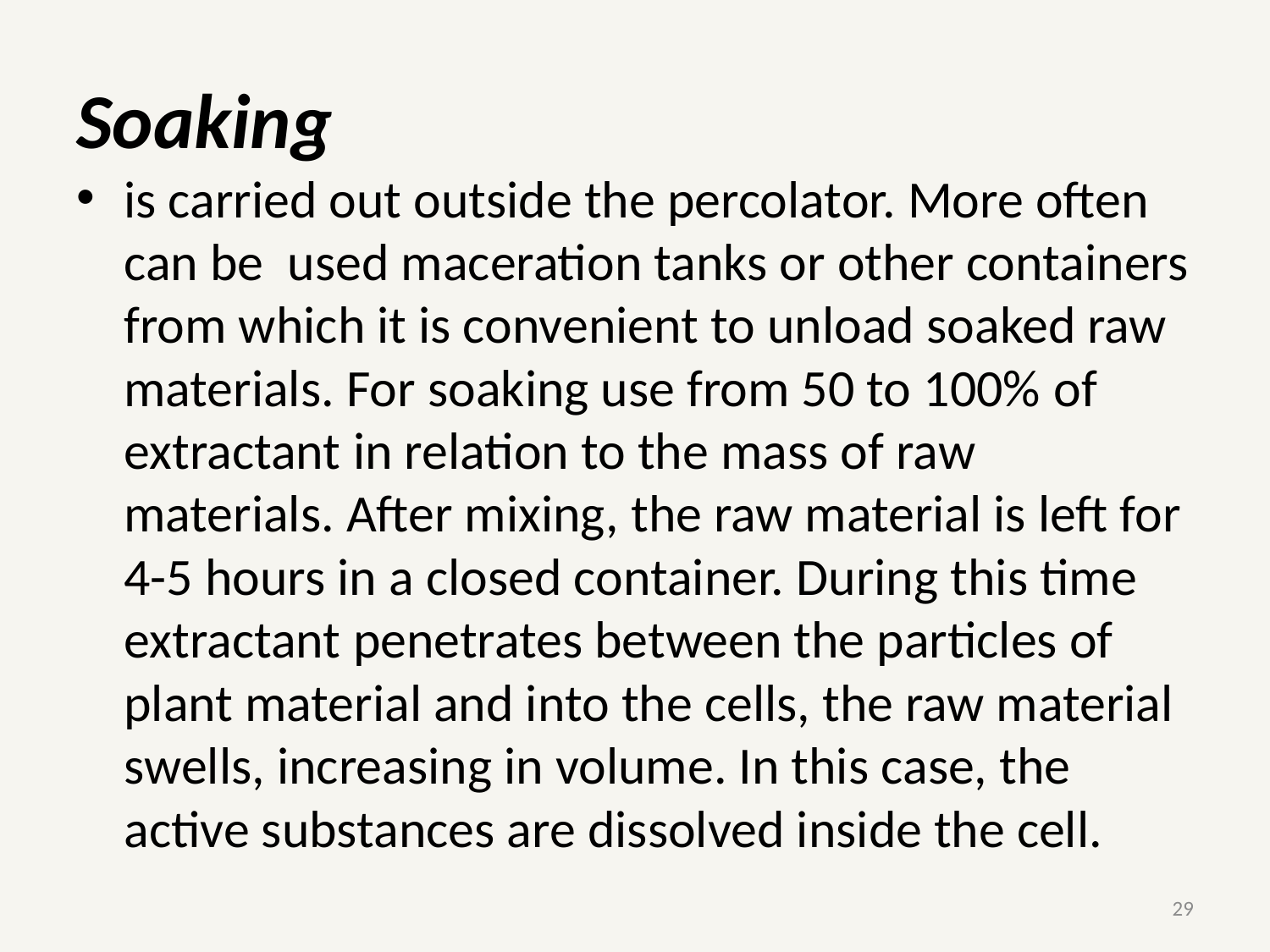

# Soaking
is carried out outside the percolator. More often can be  used maceration tanks or other containers from which it is convenient to unload soaked raw materials. For soaking use from 50 to 100% of extractant in relation to the mass of raw materials. After mixing, the raw material is left for 4-5 hours in a closed container. During this time extractant penetrates between the particles of plant material and into the cells, the raw material swells, increasing in volume. In this case, the active substances are dissolved inside the cell.

29